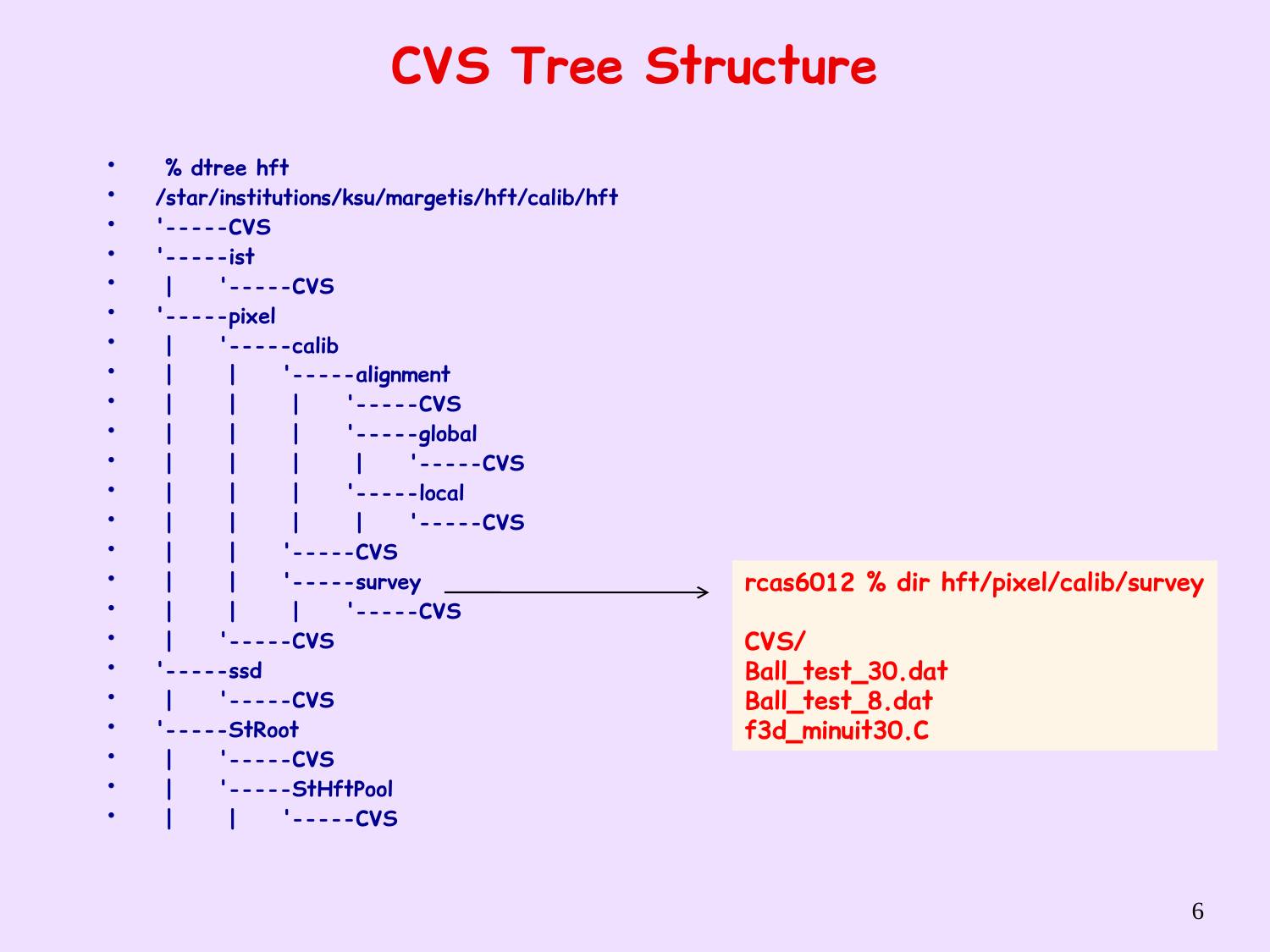

# CVS Tree Structure
 % dtree hft
/star/institutions/ksu/margetis/hft/calib/hft
'-----CVS
'-----ist
 |     '-----CVS
'-----pixel
 |     '-----calib
 |      |     '-----alignment
 |      |      |     '-----CVS
 |      |      |     '-----global
 |      |      |      |     '-----CVS
 |      |      |     '-----local
 |      |      |      |     '-----CVS
 |      |     '-----CVS
 |      |     '-----survey
 |      |      |     '-----CVS
 |     '-----CVS
'-----ssd
 |     '-----CVS
'-----StRoot
 |     '-----CVS
 |     '-----StHftPool
 |      |     '-----CVS

rcas6012 % dir hft/pixel/calib/survey

CVS/
Ball_test_30.dat
Ball_test_8.dat
f3d_minuit30.C
6